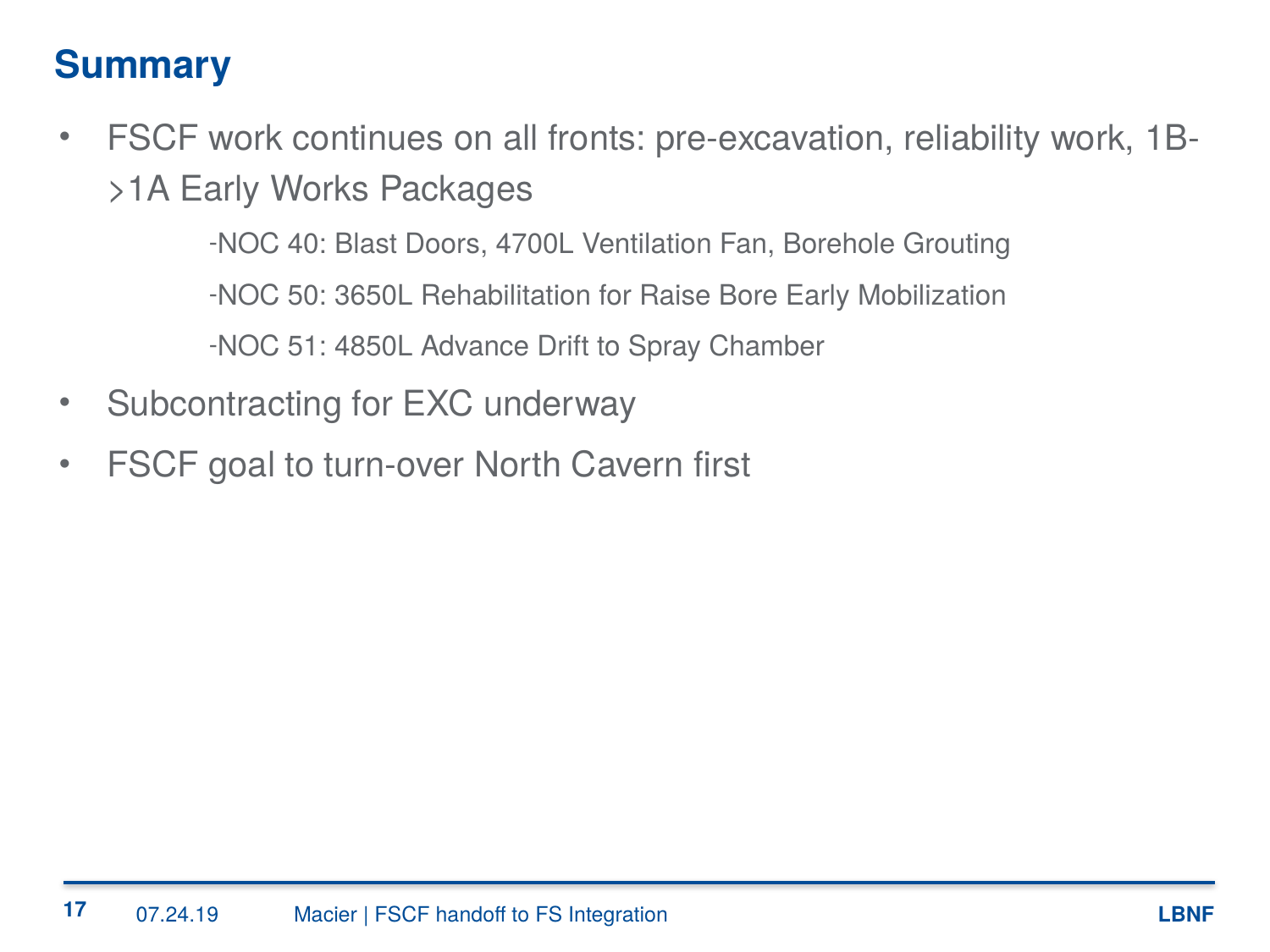

# Summary
FSCF work continues on all fronts: pre-excavation, reliability work, 1B->1A Early Works Packages
NOC 40: Blast Doors, 4700L Ventilation Fan, Borehole Grouting
NOC 50: 3650L Rehabilitation for Raise Bore Early Mobilization
NOC 51: 4850L Advance Drift to Spray Chamber
Subcontracting for EXC underway
FSCF goal to turn-over North Cavern first

17
07.24.19
Macier | FSCF handoff to FS Integration